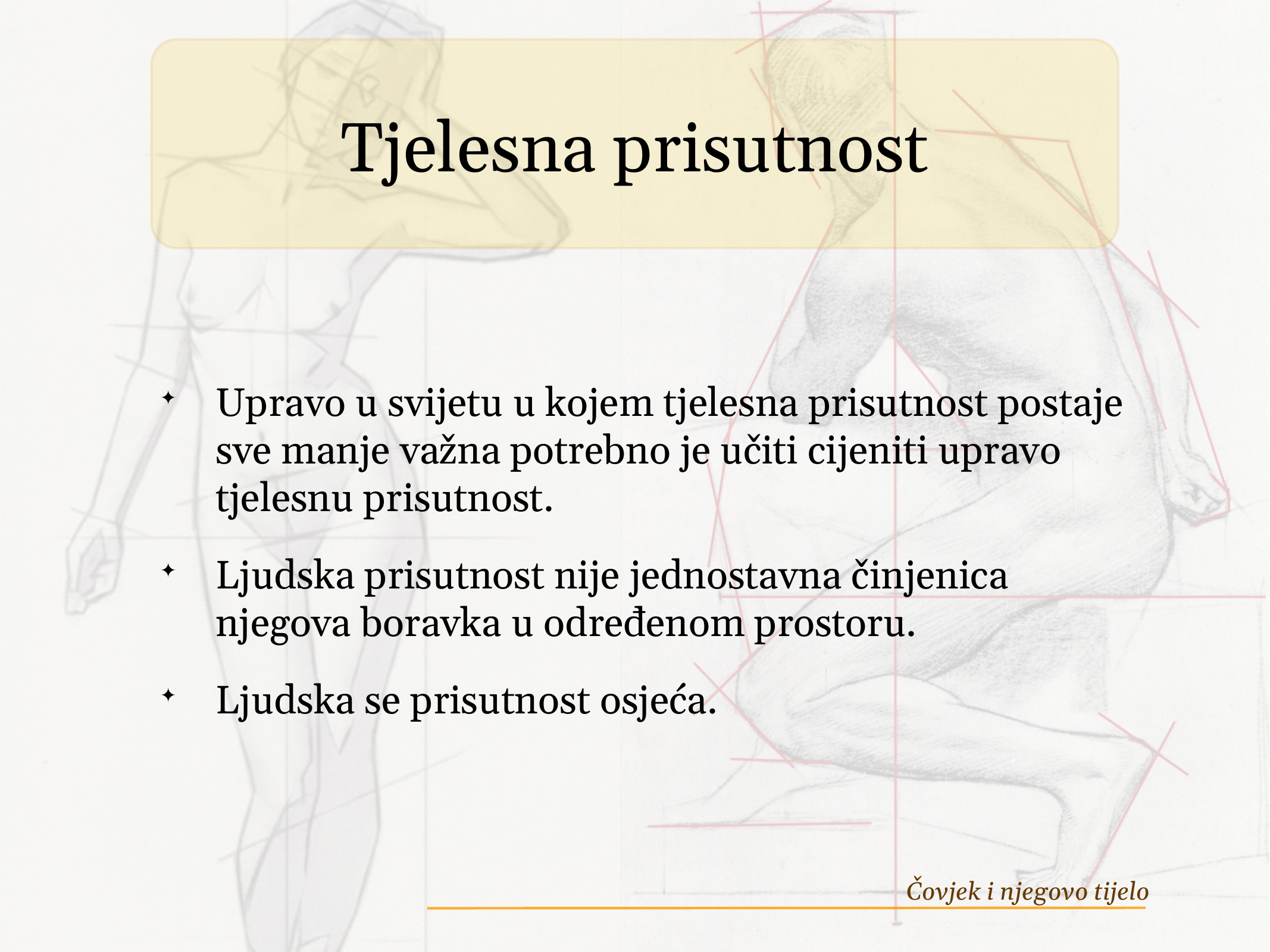

# Tjelesna prisutnost
Upravo u svijetu u kojem tjelesna prisutnost postaje sve manje važna potrebno je učiti cijeniti upravo tjelesnu prisutnost.
Ljudska prisutnost nije jednostavna činjenica njegova boravka u određenom prostoru.
Ljudska se prisutnost osjeća.